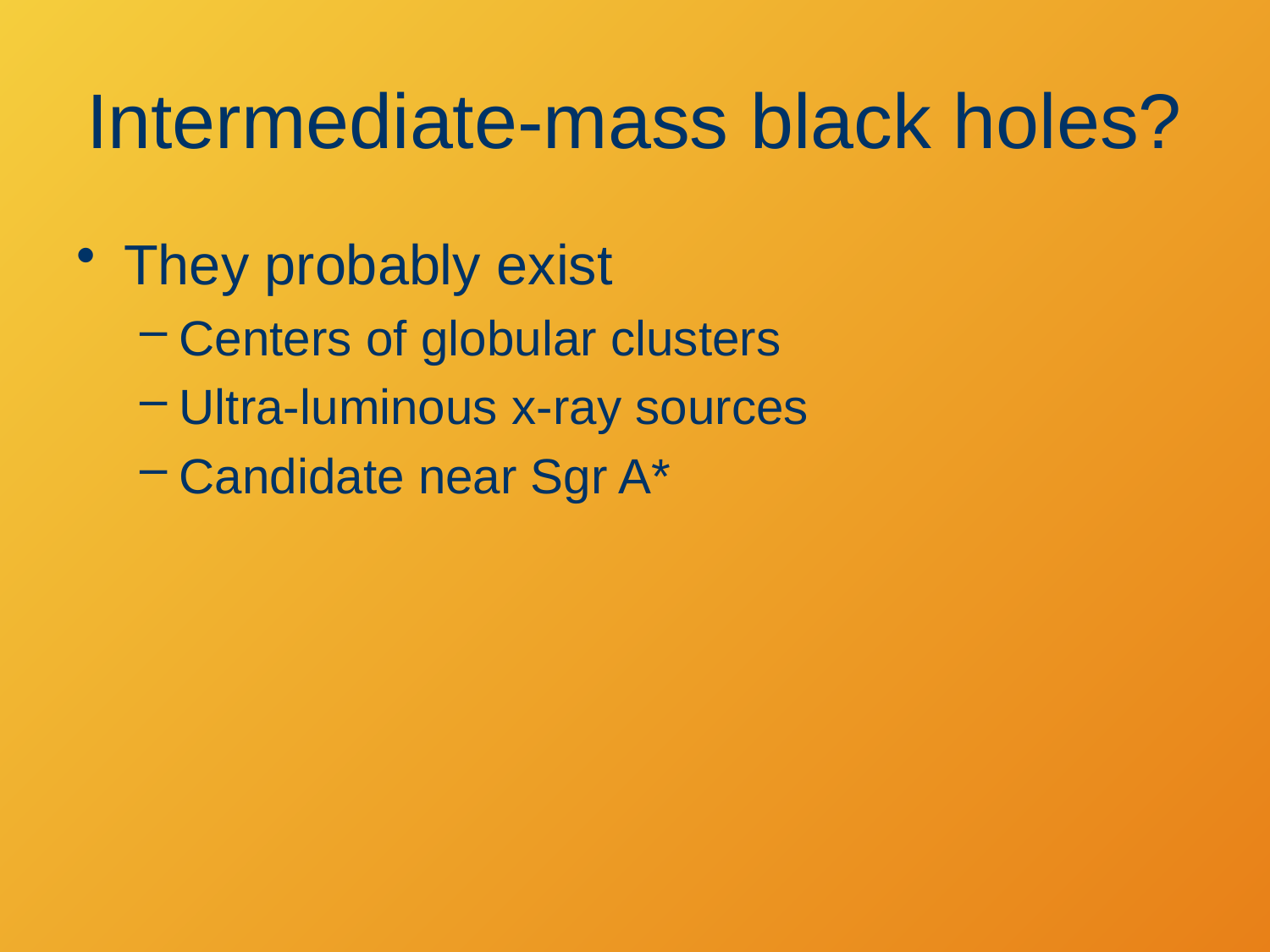

# Intermediate-mass black holes?
They probably exist
Centers of globular clusters
Ultra-luminous x-ray sources
Candidate near Sgr A*